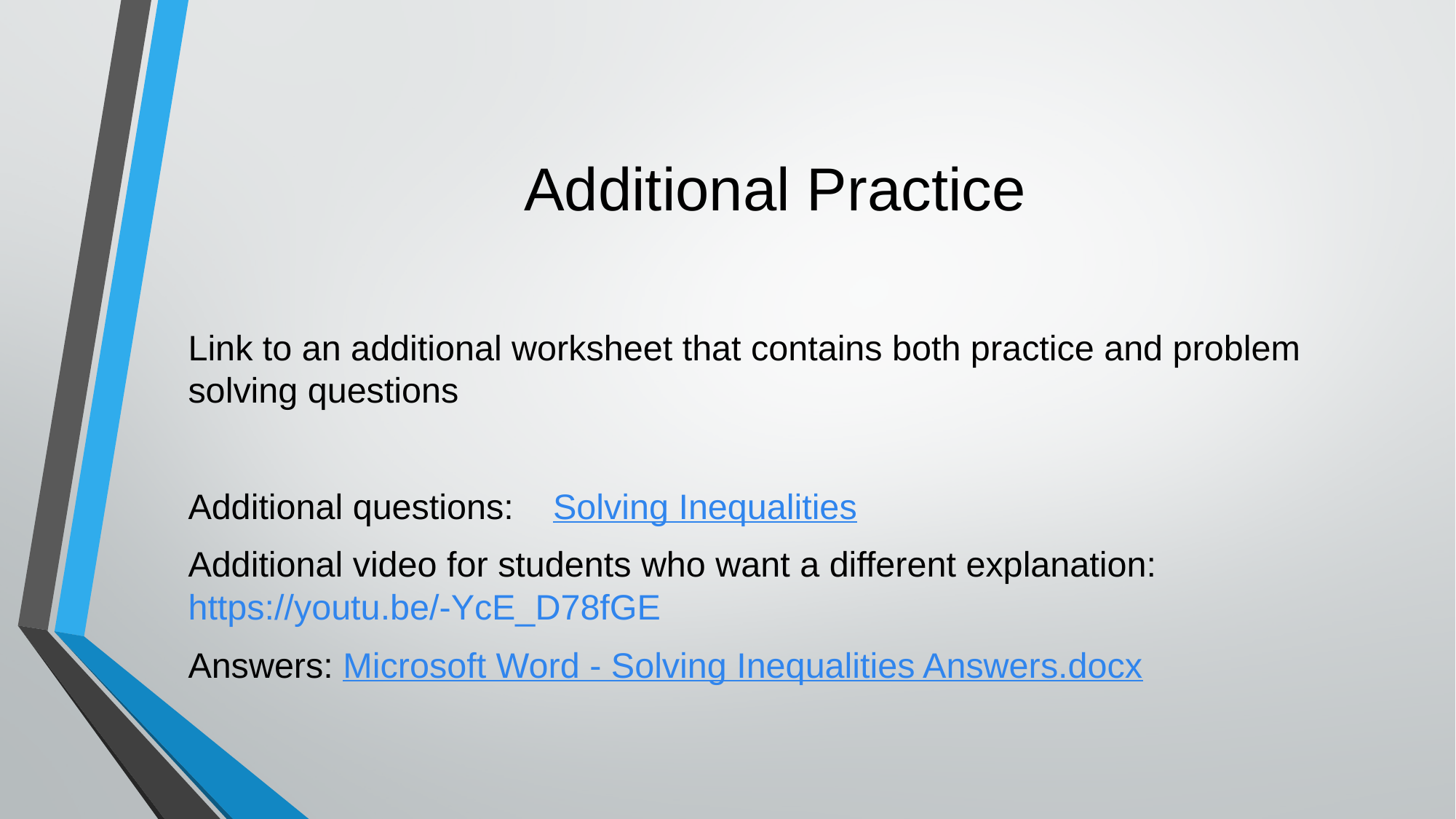

# Additional Practice
Link to an additional worksheet that contains both practice and problem solving questions

Additional questions:    Solving Inequalities
Additional video for students who want a different explanation: https://youtu.be/-YcE_D78fGE
Answers: Microsoft Word - Solving Inequalities Answers.docx